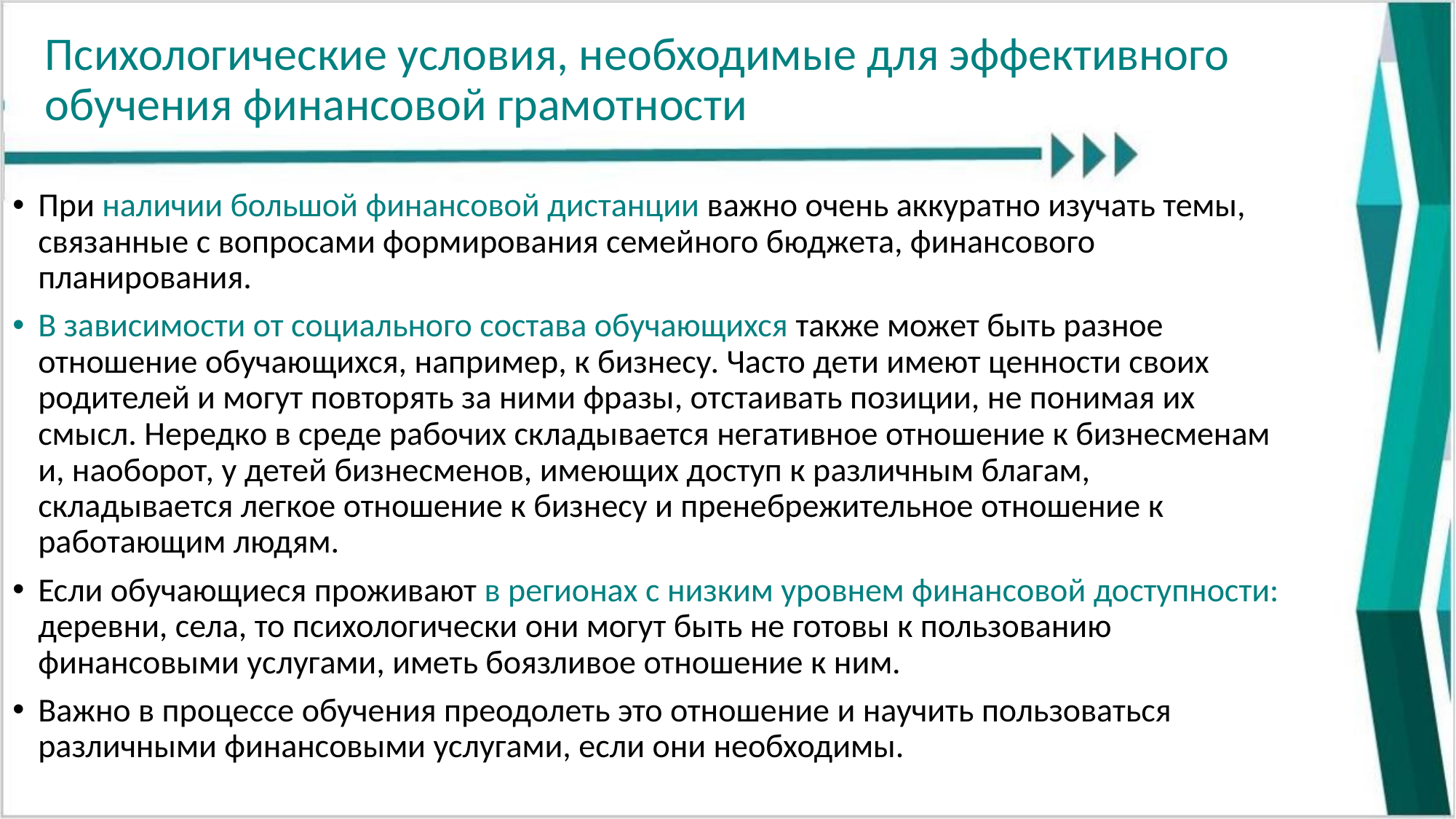

# Психологические условия, необходимые для эффективного обучения финансовой грамотности
При наличии большой финансовой дистанции важно очень аккуратно изучать темы, связанные с вопросами формирования семейного бюджета, финансового планирования.
В зависимости от социального состава обучающихся также может быть разное отношение обучающихся, например, к бизнесу. Часто дети имеют ценности своих родителей и могут повторять за ними фразы, отстаивать позиции, не понимая их смысл. Нередко в среде рабочих складывается негативное отношение к бизнесменам и, наоборот, у детей бизнесменов, имеющих доступ к различным благам, складывается легкое отношение к бизнесу и пренебрежительное отношение к работающим людям.
Если обучающиеся проживают в регионах с низким уровнем финансовой доступности: деревни, села, то психологически они могут быть не готовы к пользованию финансовыми услугами, иметь боязливое отношение к ним.
Важно в процессе обучения преодолеть это отношение и научить пользоваться различными финансовыми услугами, если они необходимы.